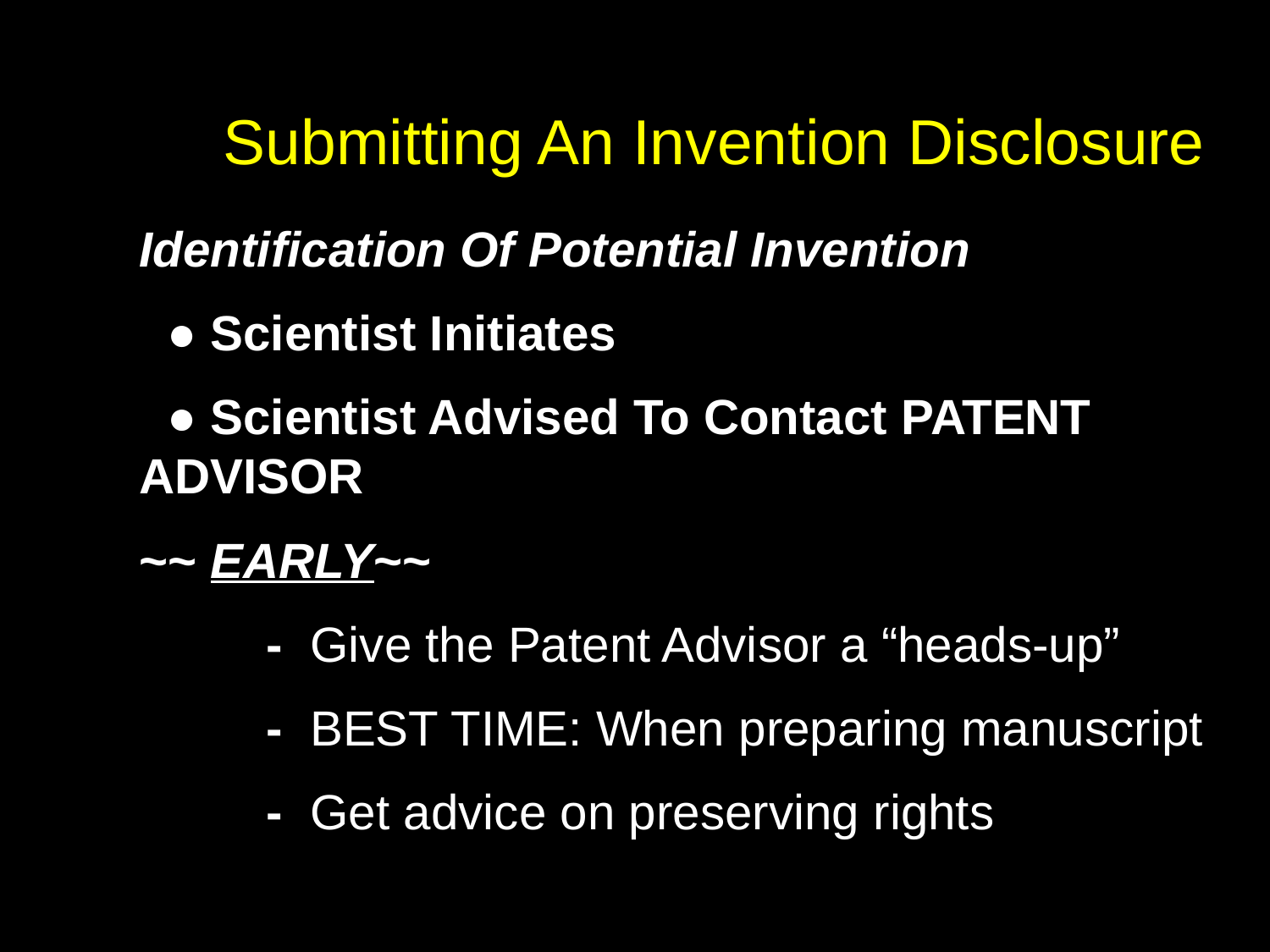

Submitting An Invention Disclosure
Identification Of Potential Invention
  ● Scientist Initiates
  ● Scientist Advised To Contact PATENT ADVISOR
~~ EARLY~~
	-  Give the Patent Advisor a “heads-up”
	-  BEST TIME: When preparing manuscript
	-  Get advice on preserving rights